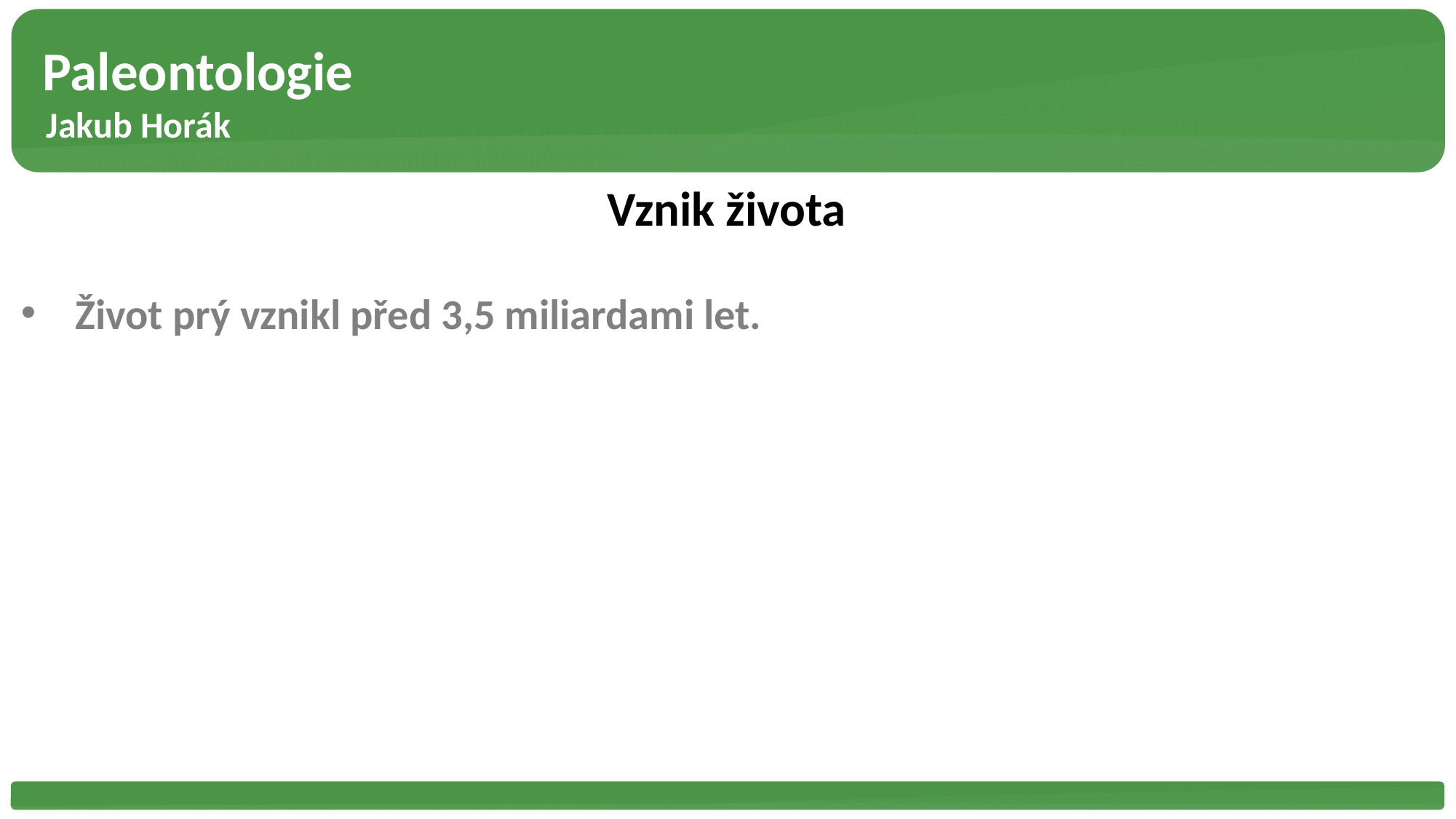

Paleontologie
  Jakub Horák
Vznik života

Život prý vznikl před 3,5 miliardami let.